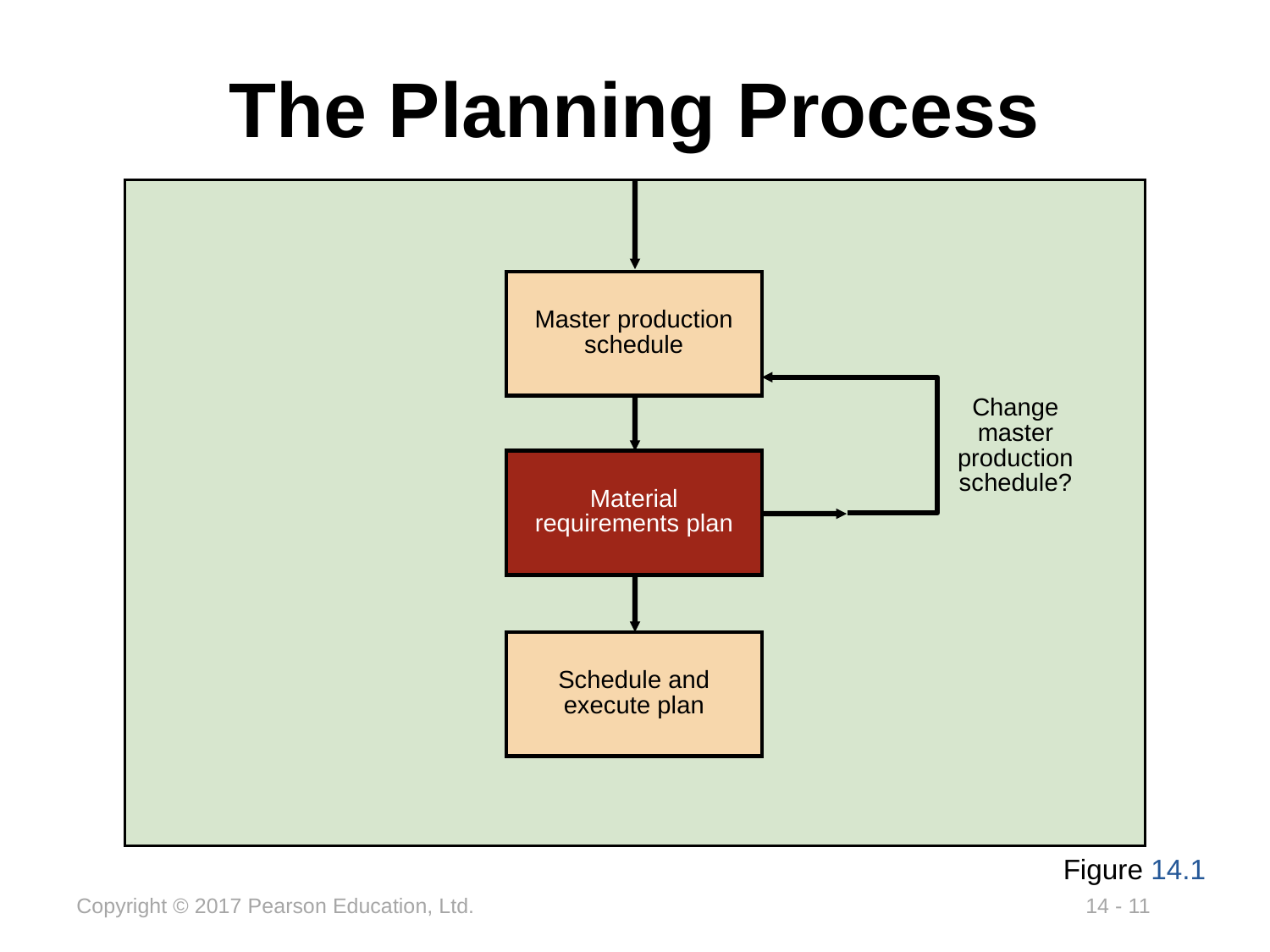

# The Planning Process

Master production schedule

Material requirements plan

Change master production schedule?

Schedule and execute plan
Figure 14.1